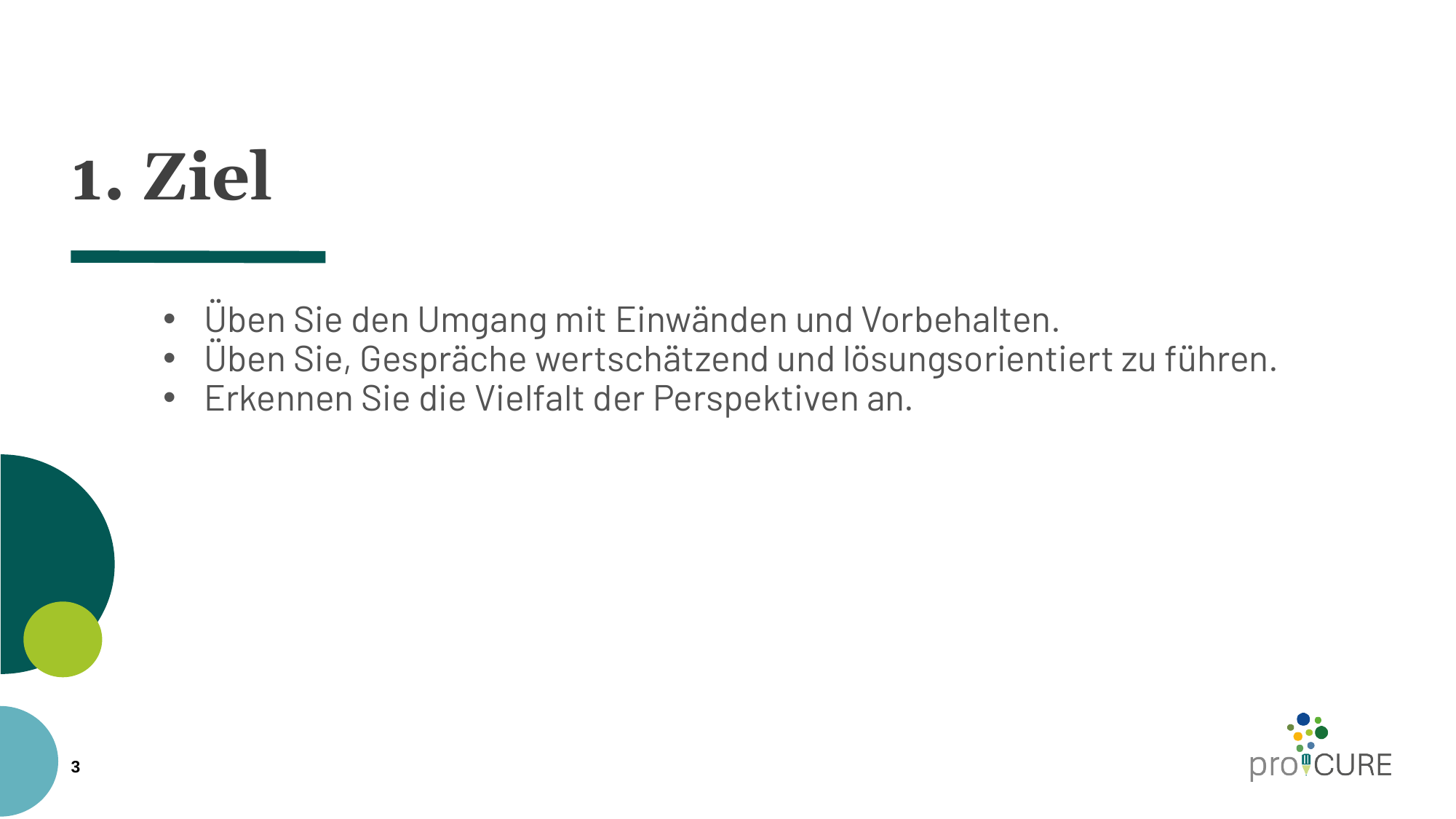

# 1. Ziel
Üben Sie den Umgang mit Einwänden und Vorbehalten.
Üben Sie, Gespräche wertschätzend und lösungsorientiert zu führen.
Erkennen Sie die Vielfalt der Perspektiven an.
3